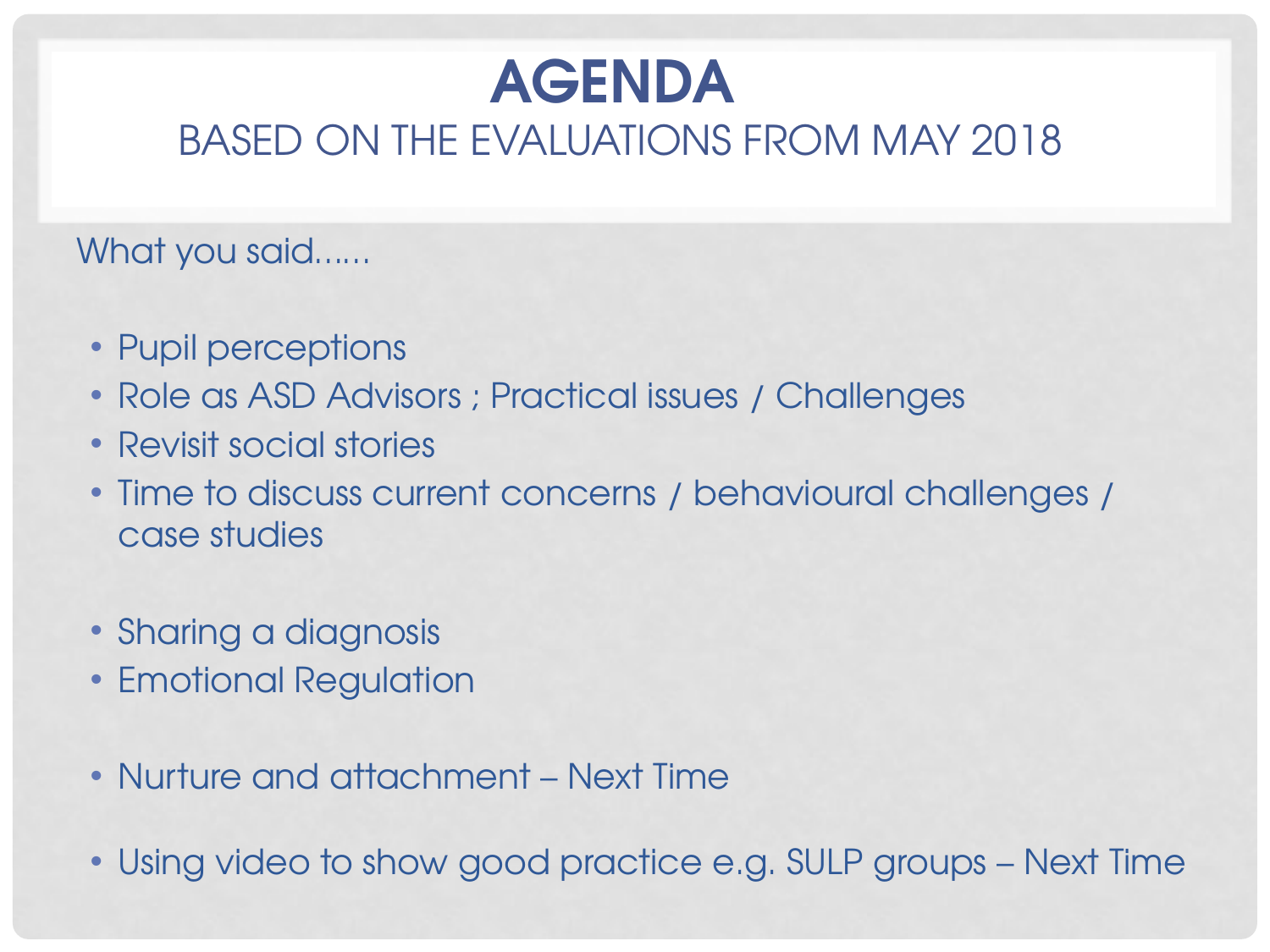

# Agenda Based on the evaluations from May 2018
What you said……

Pupil perceptions
Role as ASD Advisors ; Practical issues / Challenges
Revisit social stories
Time to discuss current concerns / behavioural challenges / case studies

Sharing a diagnosis
Emotional Regulation

Nurture and attachment – Next Time

Using video to show good practice e.g. SULP groups – Next Time